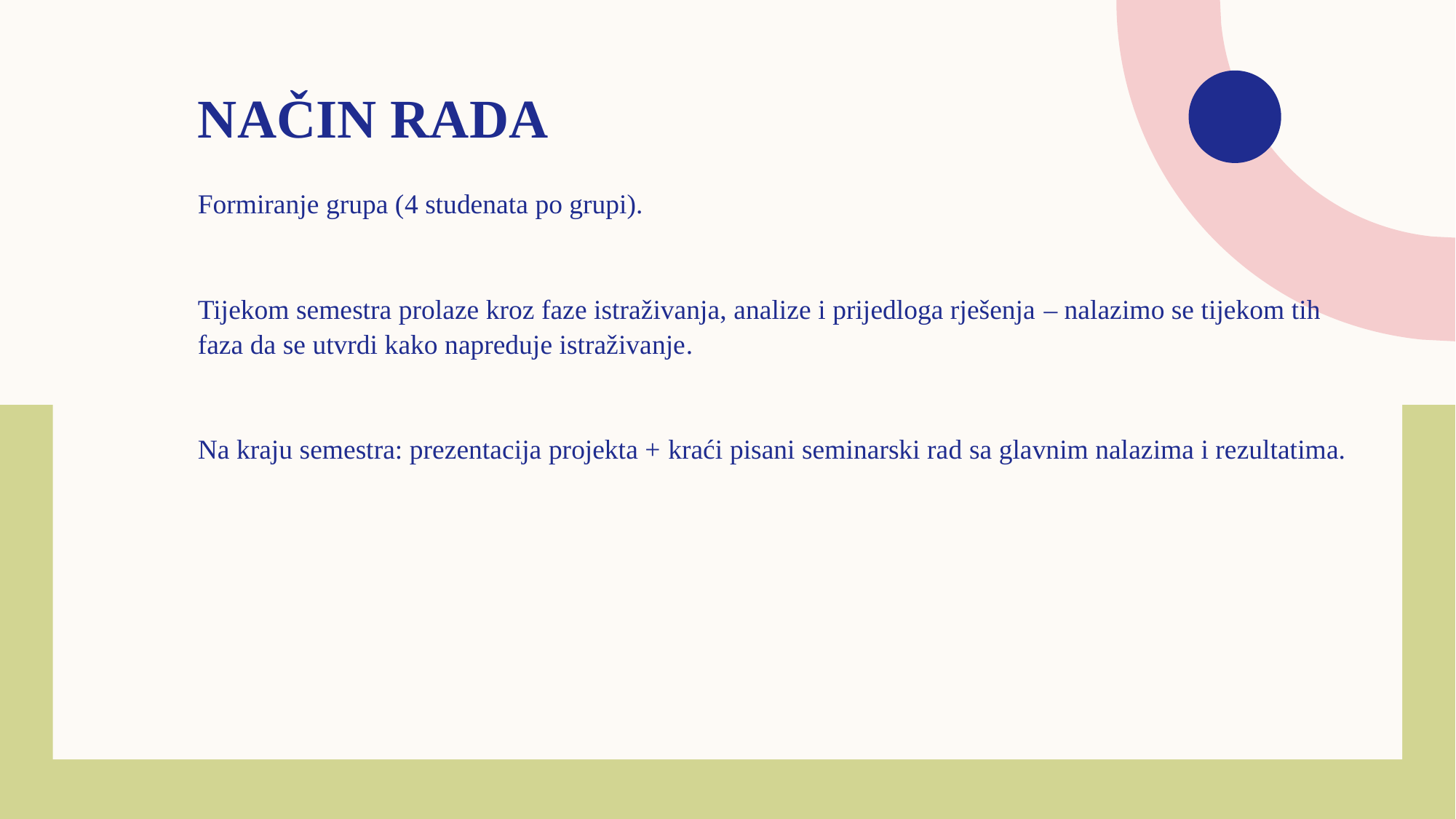

# NAČIN RADA Formiranje grupa (4 studenata po grupi). Tijekom semestra prolaze kroz faze istraživanja, analize i prijedloga rješenja – nalazimo se tijekom tih faza da se utvrdi kako napreduje istraživanje. Na kraju semestra: prezentacija projekta + kraći pisani seminarski rad sa glavnim nalazima i rezultatima.